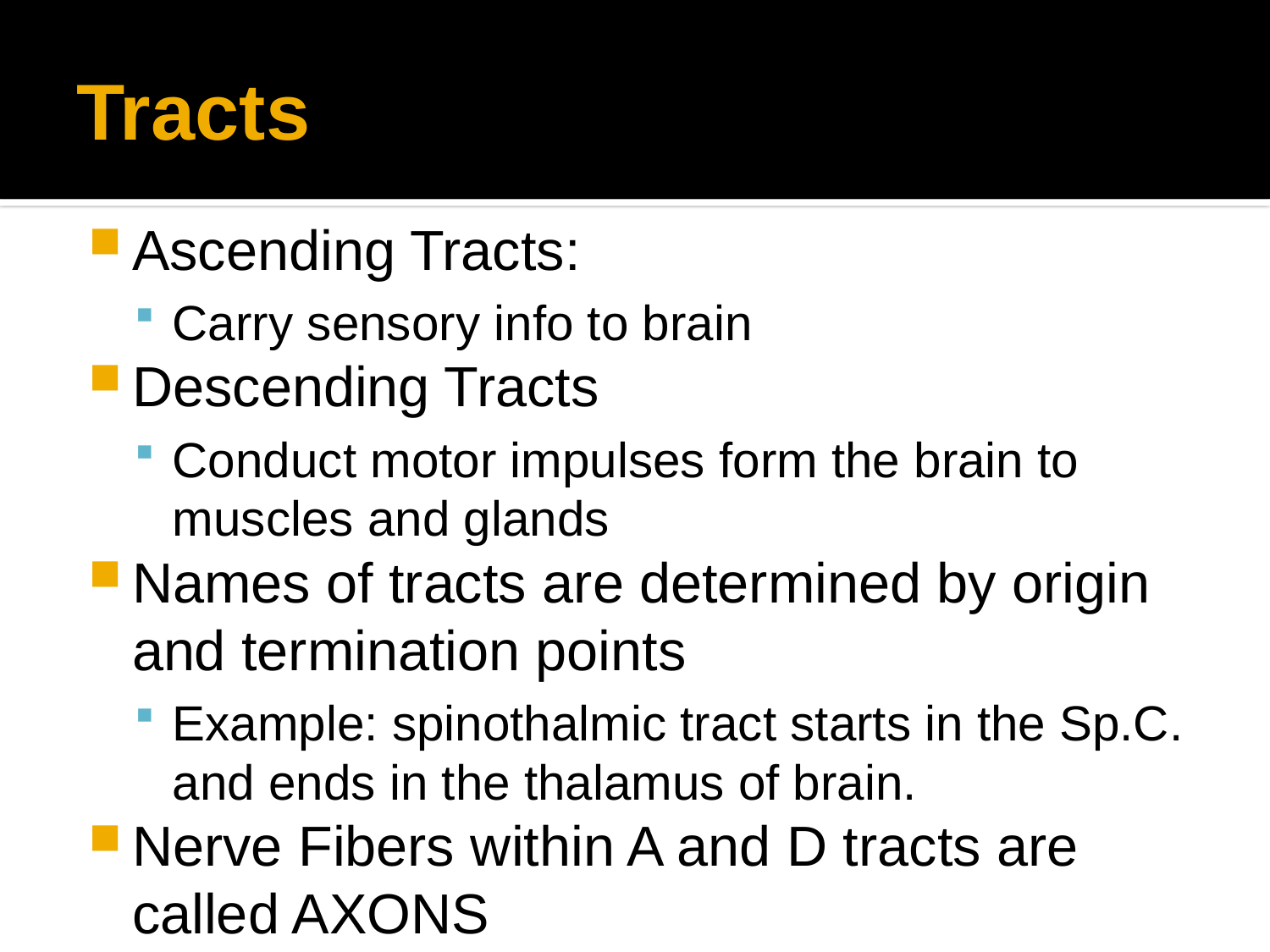

# Tracts
Ascending Tracts:
Carry sensory info to brain
Descending Tracts
Conduct motor impulses form the brain to muscles and glands
Names of tracts are determined by origin and termination points
Example: spinothalmic tract starts in the Sp.C. and ends in the thalamus of brain.
Nerve Fibers within A and D tracts are called AXONS